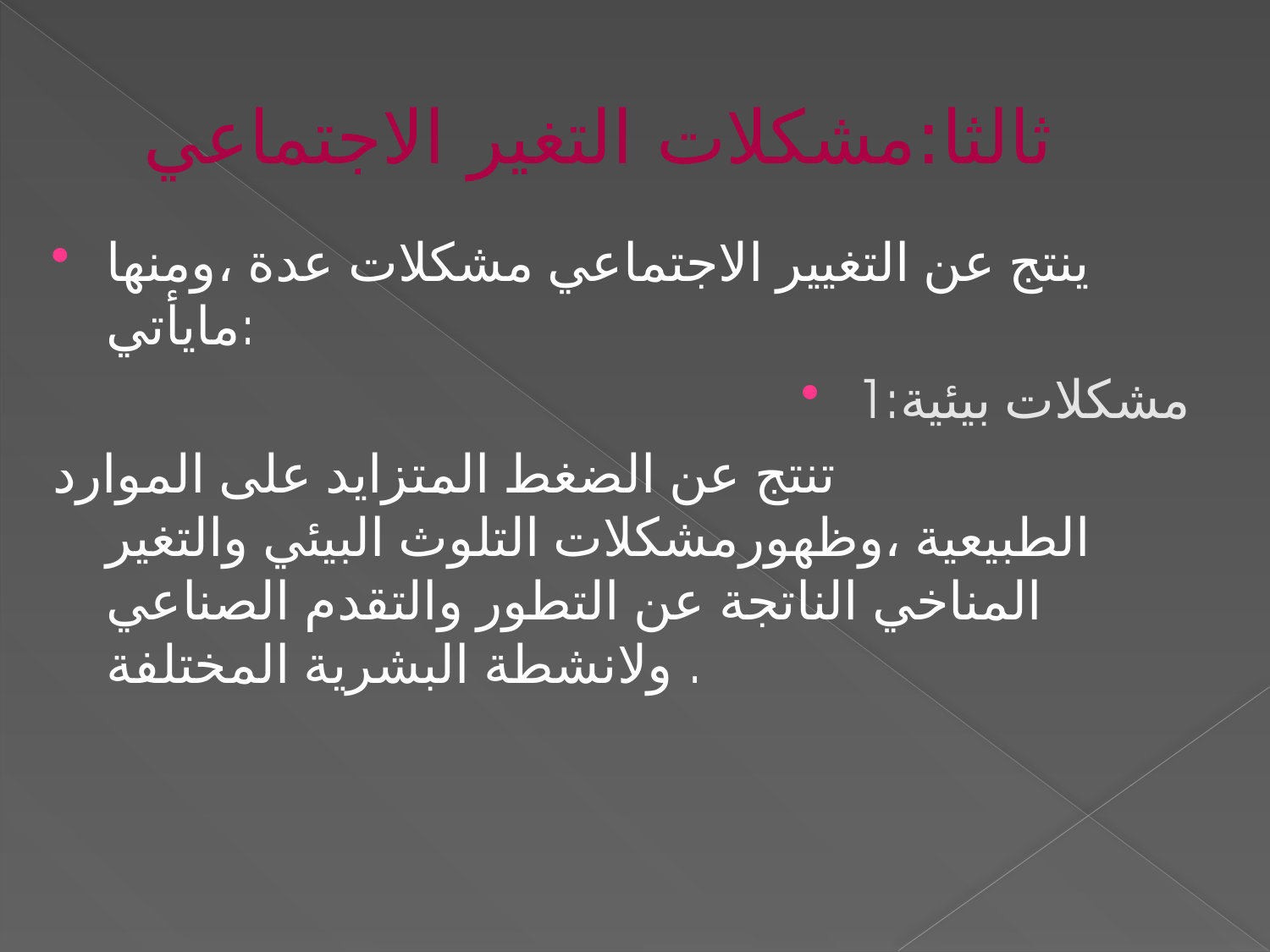

# ثالثا:مشكلات التغير الاجتماعي
ينتج عن التغيير الاجتماعي مشكلات عدة ،ومنها مايأتي:
1:مشكلات بيئية
تنتج عن الضغط المتزايد على الموارد الطبيعية ،وظهورمشكلات التلوث البيئي والتغير المناخي الناتجة عن التطور والتقدم الصناعي ولانشطة البشرية المختلفة .